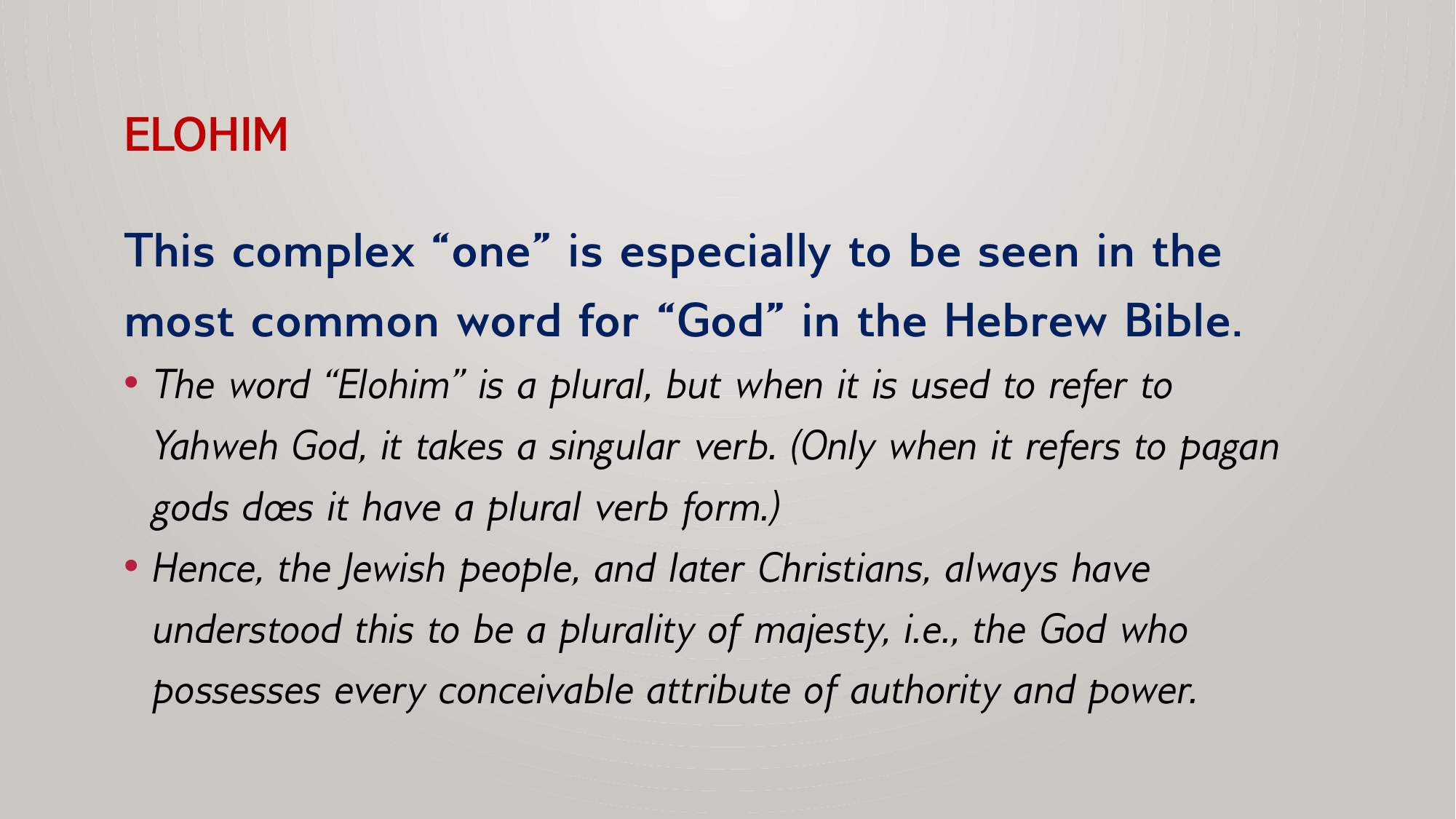

# ELOHIM
This complex “one” is especially to be seen in the most common word for “God” in the Hebrew Bible.
The word “Elohim” is a plural, but when it is used to refer to Yahweh God, it takes a singular verb. (Only when it refers to pagan gods does it have a plural verb form.)
Hence, the Jewish people, and later Christians, always have understood this to be a plurality of majesty, i.e., the God who possesses every conceivable attribute of authority and power.